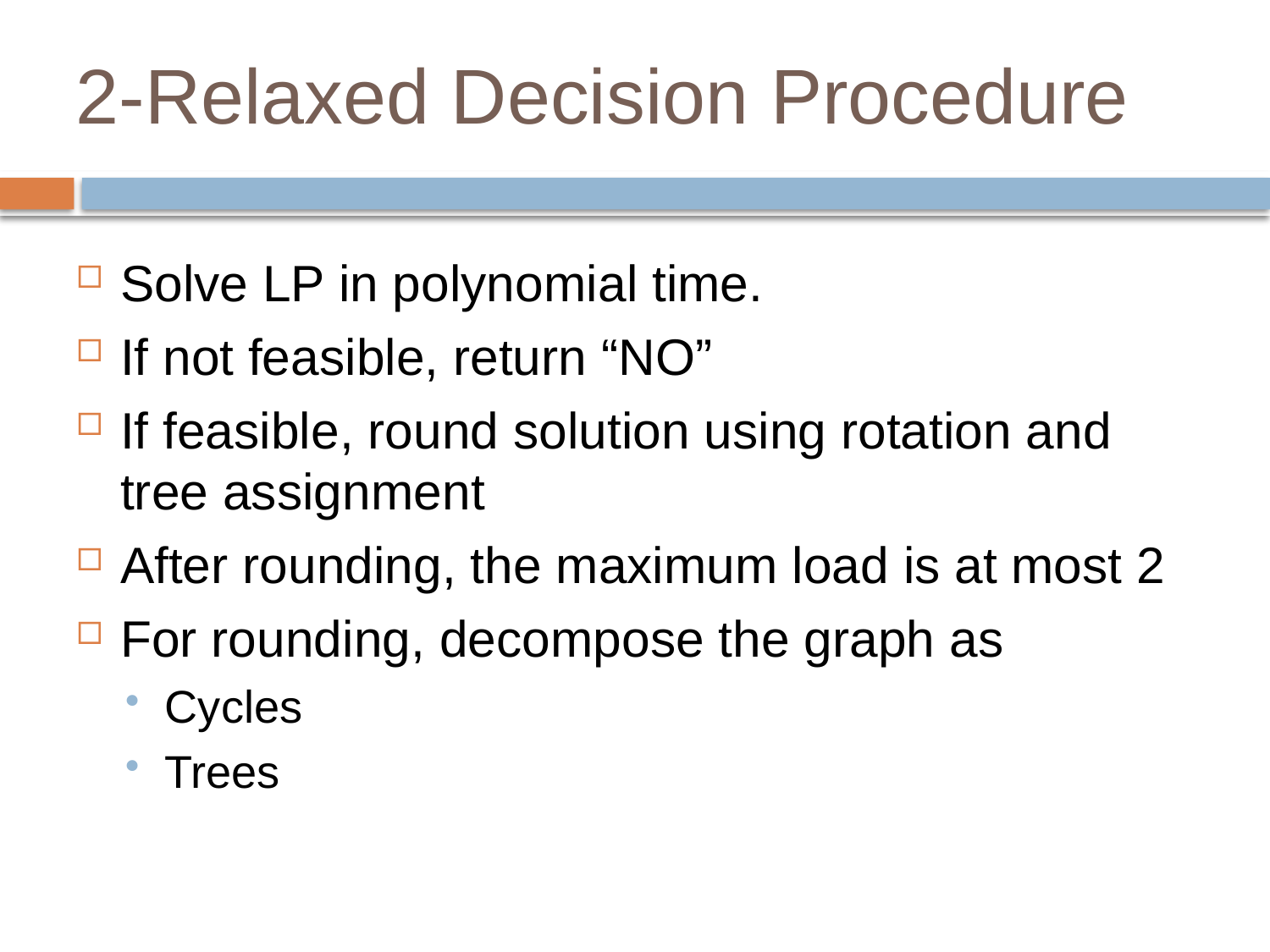

# 2-Relaxed Decision Procedure
Solve LP in polynomial time.
If not feasible, return “NO”
If feasible, round solution using rotation and tree assignment
After rounding, the maximum load is at most 2
For rounding, decompose the graph as
Cycles
Trees